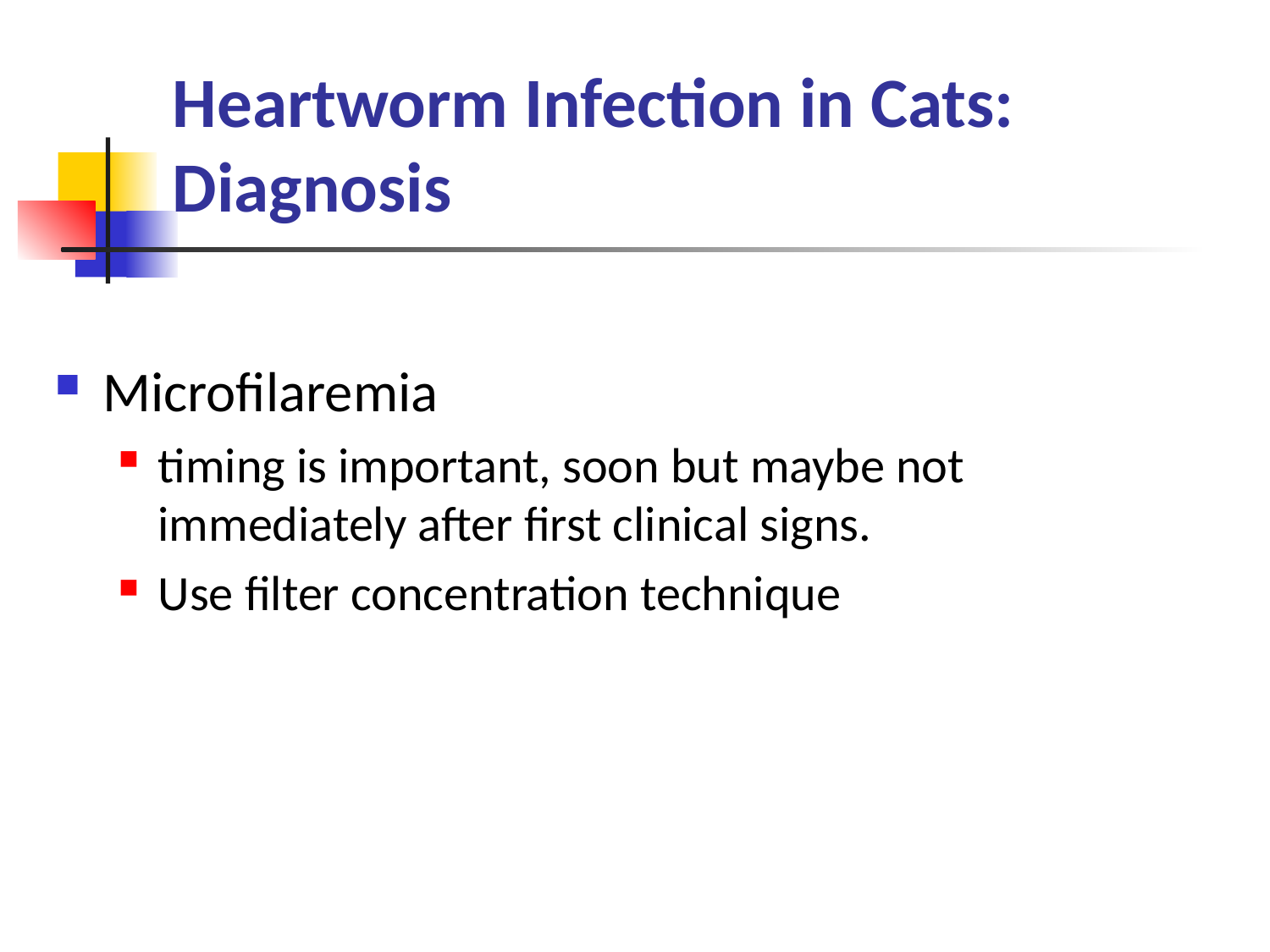

# Heartworm Infection in Cats: Diagnosis
Microfilaremia
timing is important, soon but maybe not immediately after first clinical signs.
Use filter concentration technique